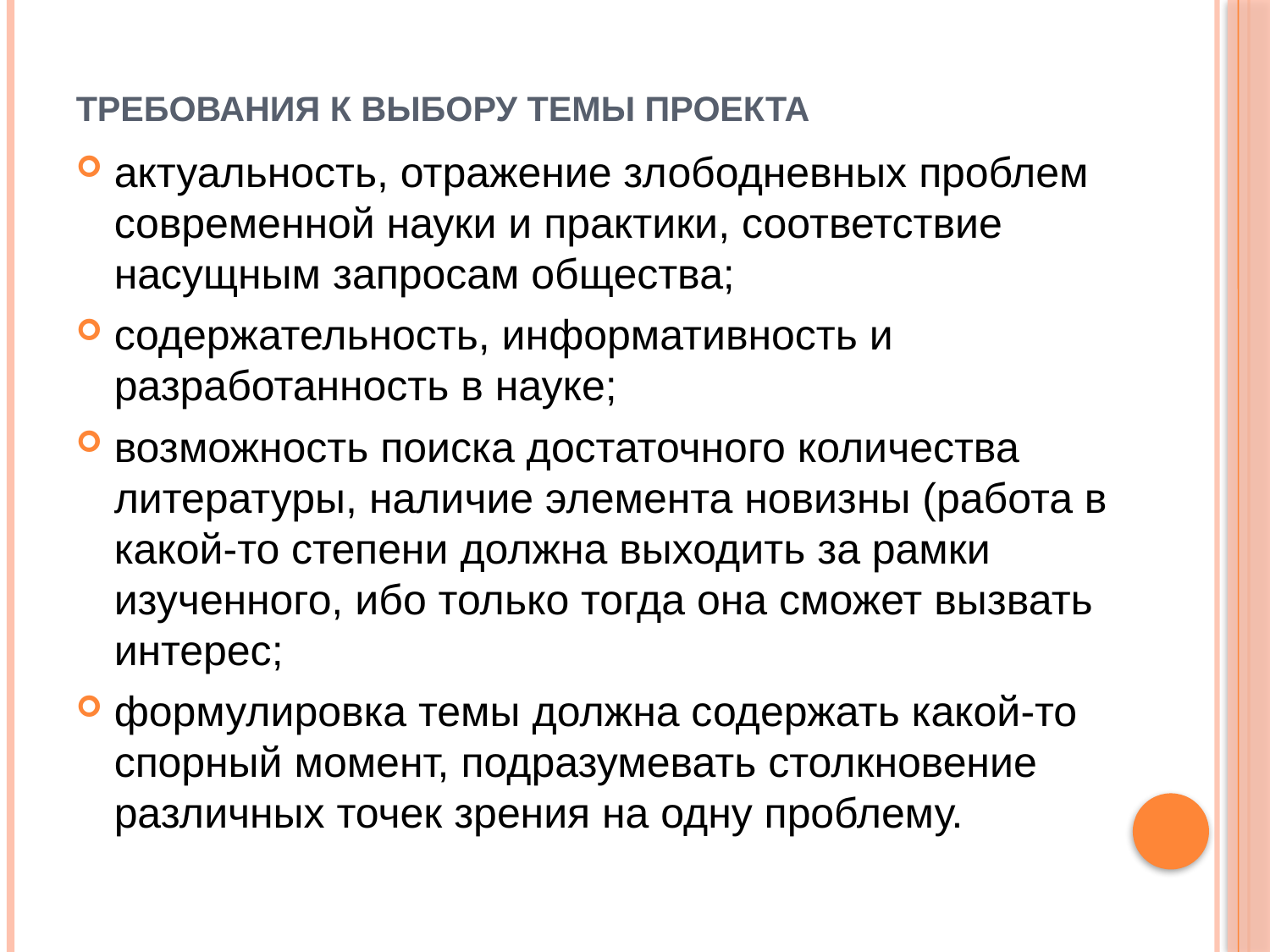

# Требования к выбору темы проекта
актуальность, отражение злободневных проблем современной науки и практики, соответствие насущным запросам общества;
содержательность, информативность и разработанность в науке;
возможность поиска достаточного количества литературы, наличие элемента новизны (работа в какой-то степени должна выходить за рамки изученного, ибо только тогда она сможет вызвать интерес;
формулировка темы должна содержать какой-то спорный момент, подразумевать столкновение различных точек зрения на одну проблему.